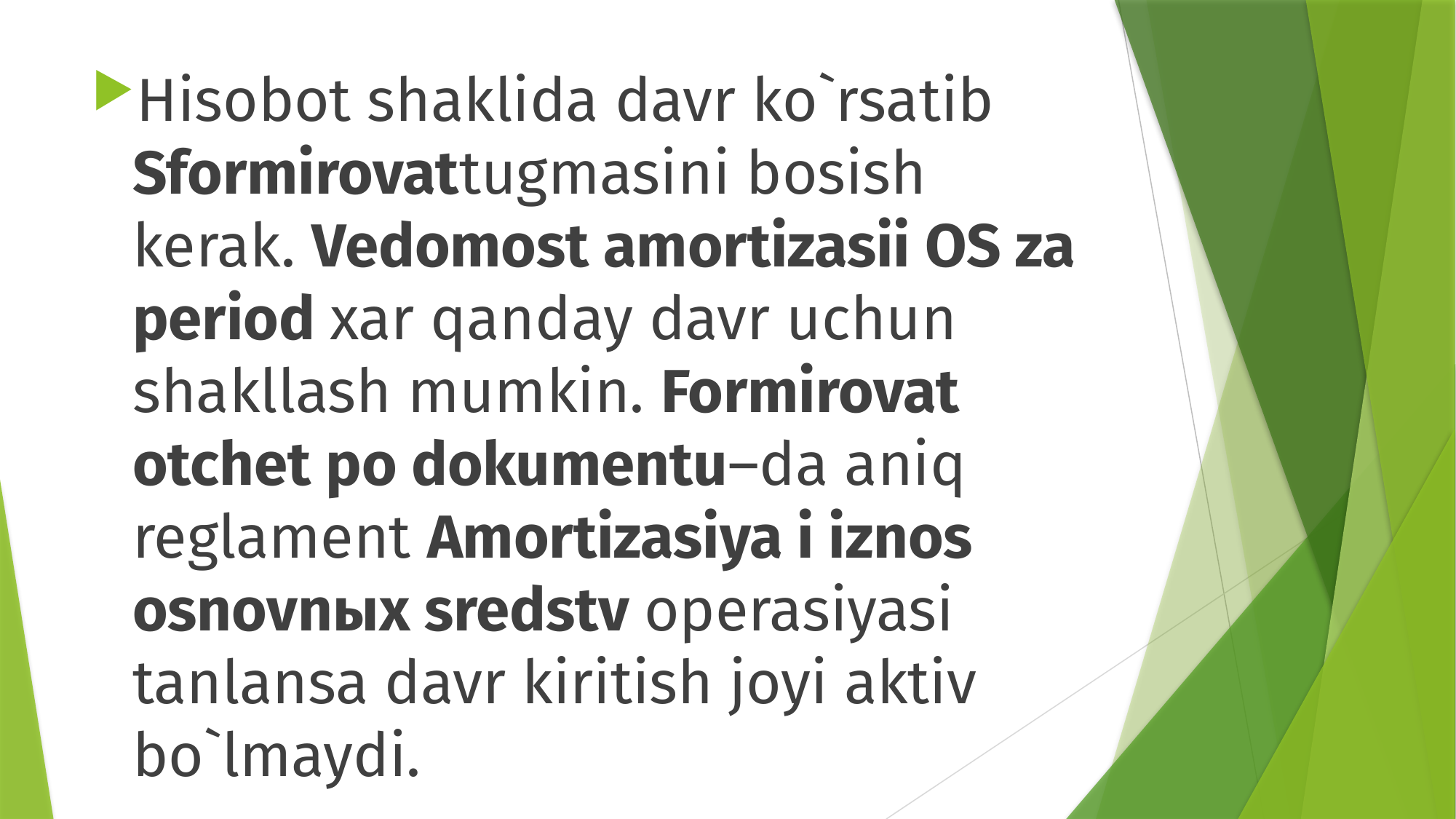

Hisobot shaklida davr ko`rsatib Sformirovattugmasini bosish kerak. Vedomost amortizasii OS za period xar qanday davr uchun shakllash mumkin. Formirovat otchet po dokumentu–da aniq reglament Amortizasiya i iznos osnovnыx sredstv operasiyasi tanlansa davr kiritish joyi aktiv bo`lmaydi.